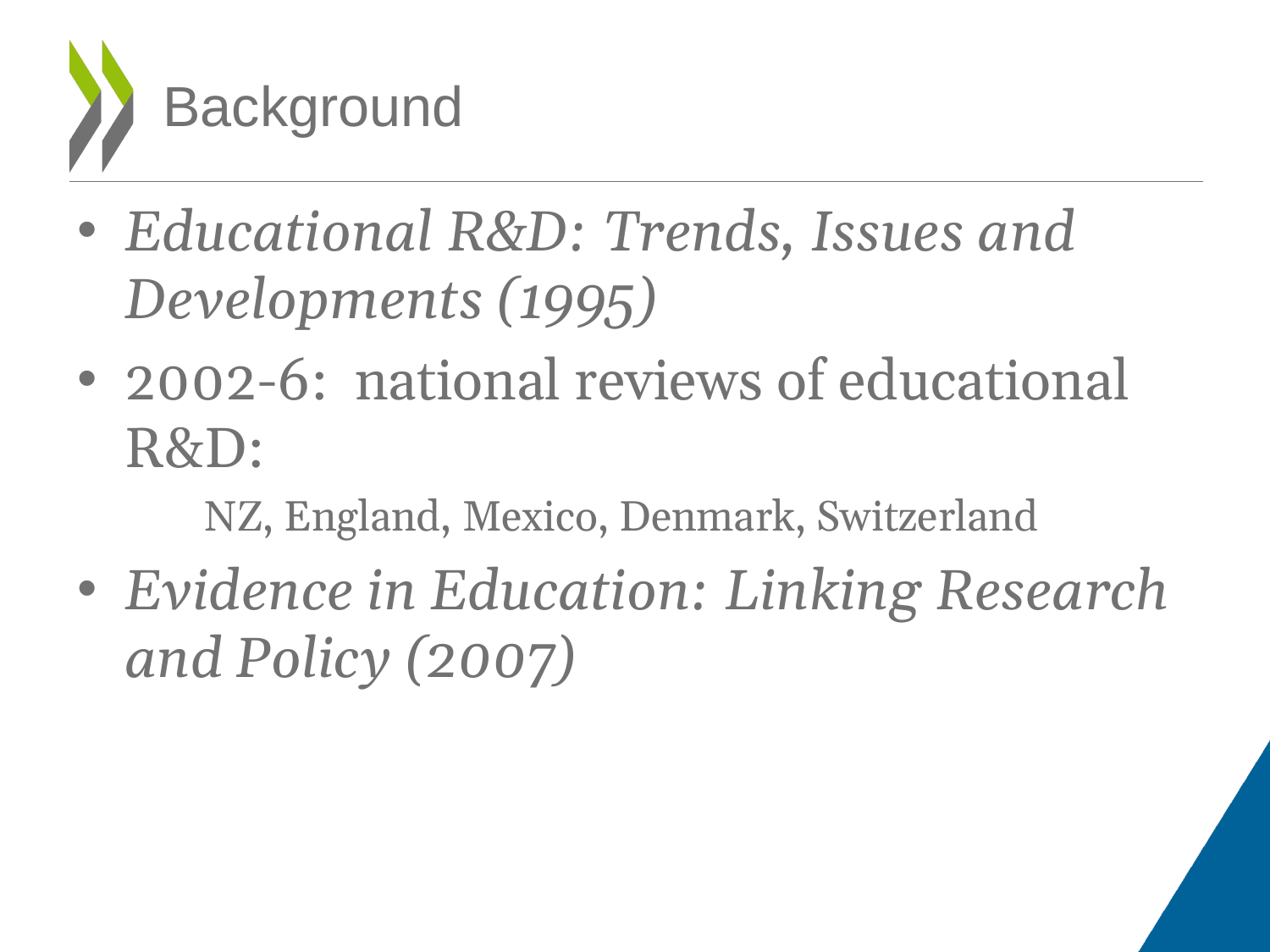

# Background
Educational R&D: Trends, Issues and Developments (1995)
2002-6:  national reviews of educational R&D:
NZ, England, Mexico, Denmark, Switzerland
Evidence in Education: Linking Research and Policy (2007)